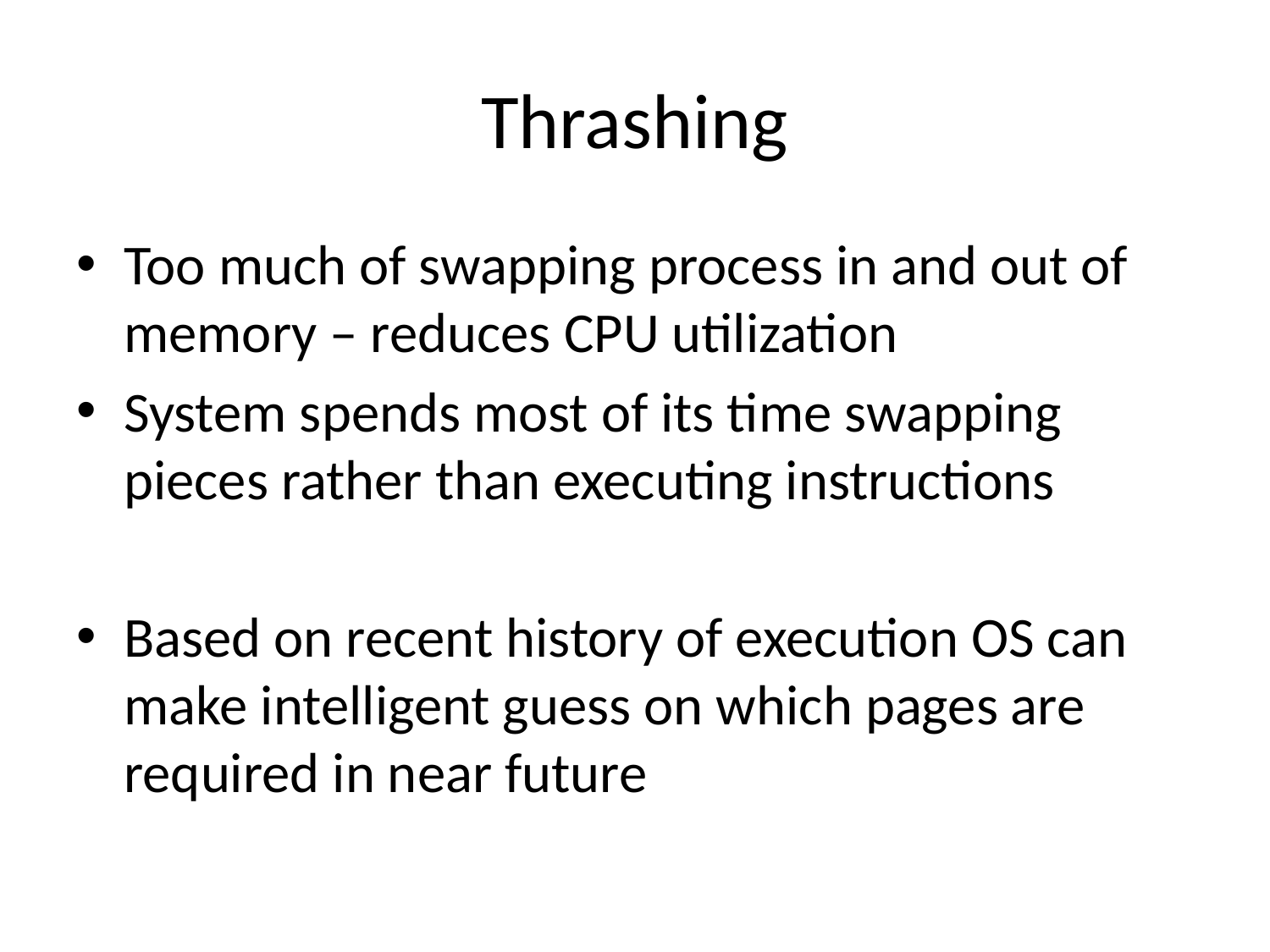

# Thrashing
Too much of swapping process in and out of memory – reduces CPU utilization
System spends most of its time swapping pieces rather than executing instructions

Based on recent history of execution OS can make intelligent guess on which pages are required in near future